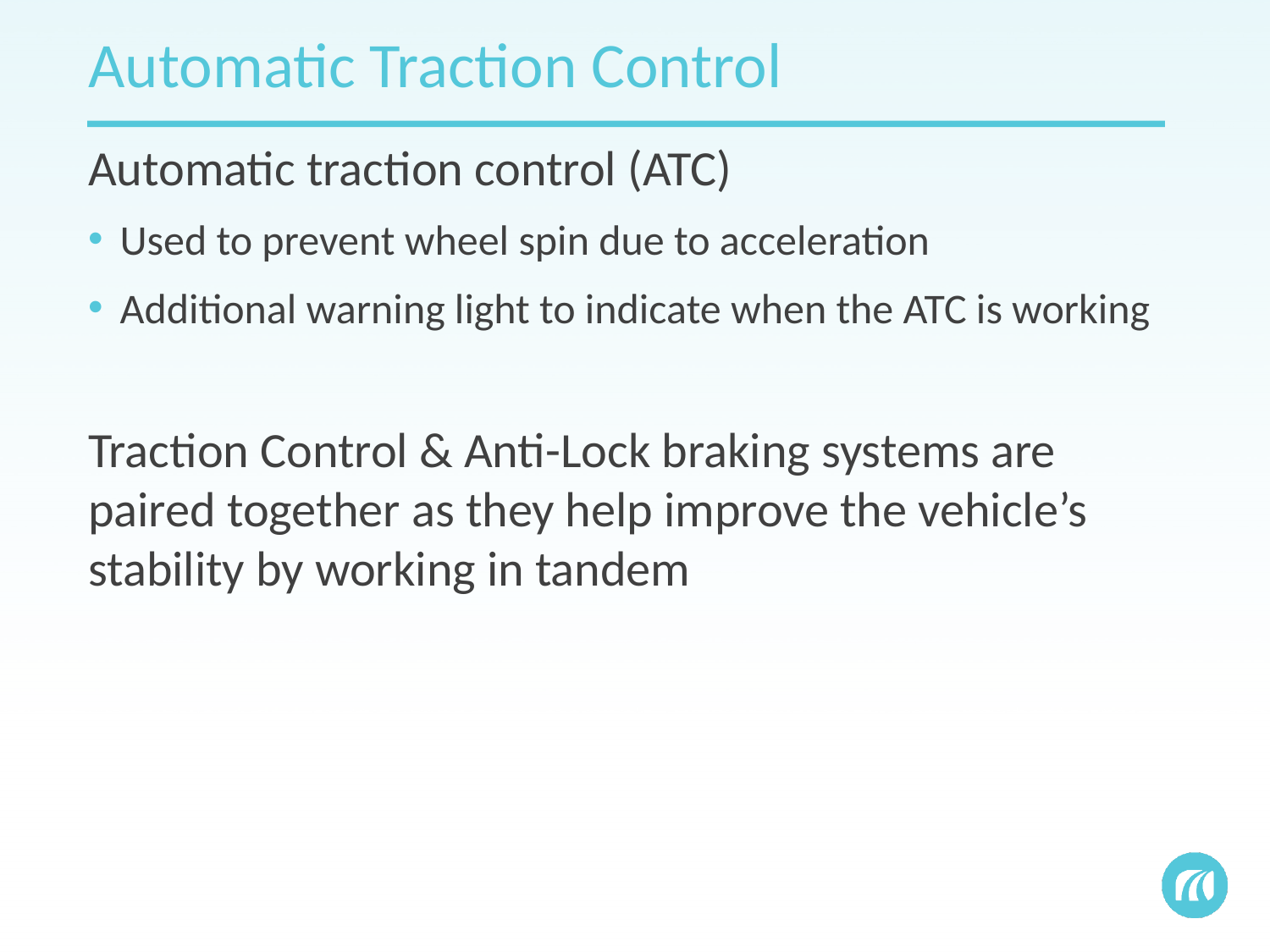

# Automatic Traction Control
Automatic traction control (ATC)
Used to prevent wheel spin due to acceleration
Additional warning light to indicate when the ATC is working

Traction Control & Anti-Lock braking systems are paired together as they help improve the vehicle’s stability by working in tandem